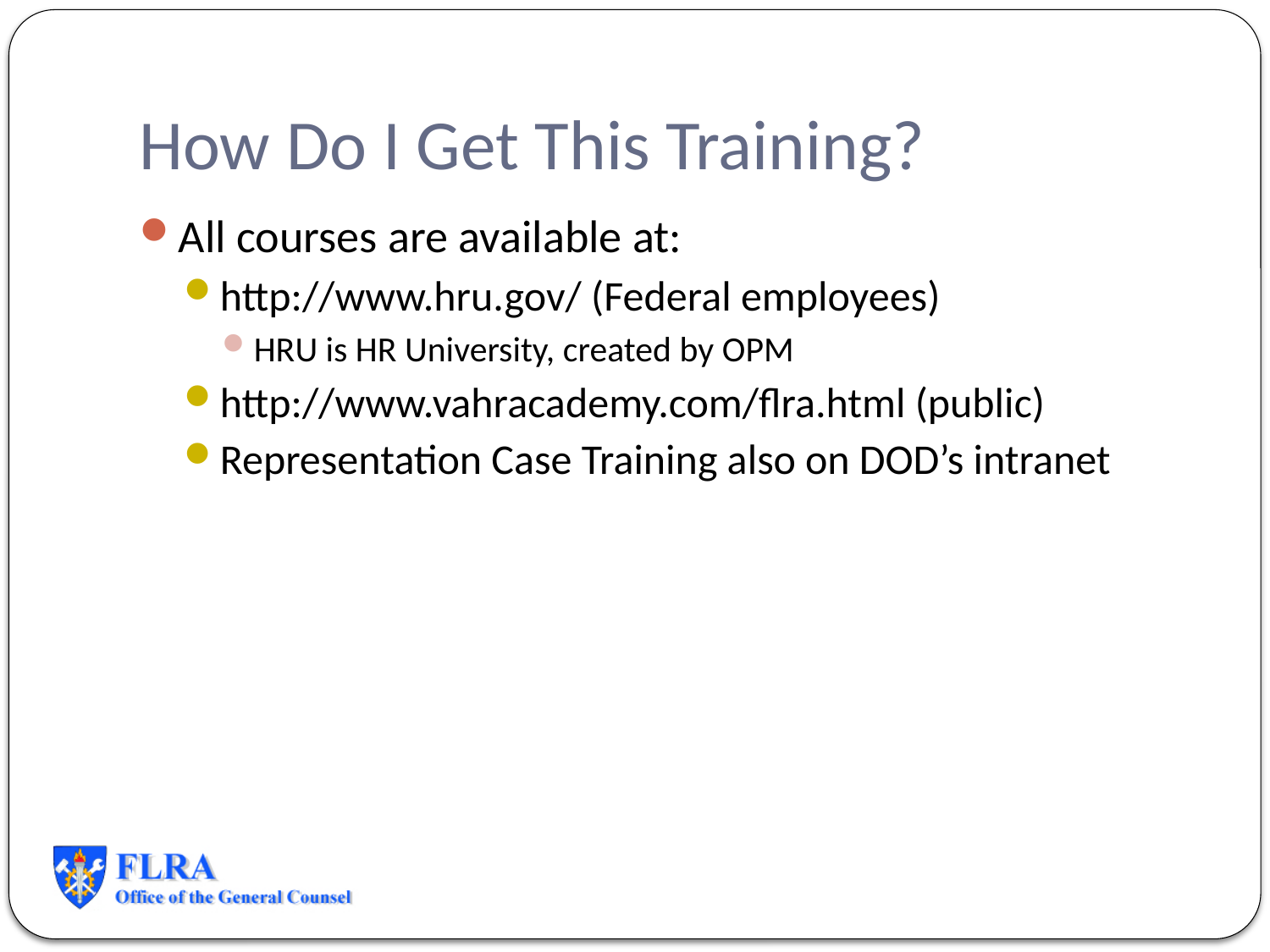

# How Do I Get This Training?
All courses are available at:
http://www.hru.gov/ (Federal employees)
HRU is HR University, created by OPM
http://www.vahracademy.com/flra.html (public)
Representation Case Training also on DOD’s intranet